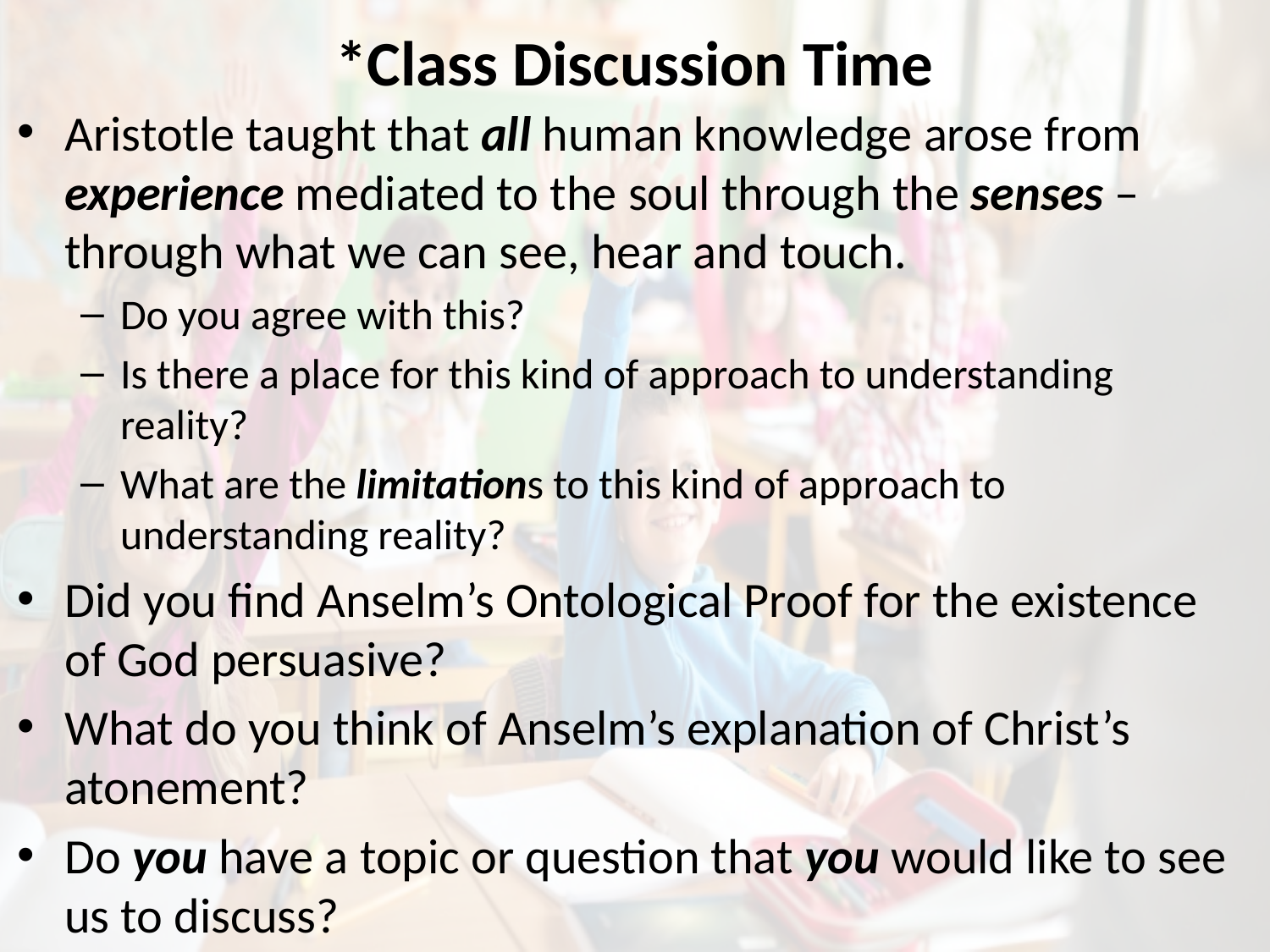

# *Class Discussion Time
Aristotle taught that all human knowledge arose from experience mediated to the soul through the senses – through what we can see, hear and touch.
Do you agree with this?
Is there a place for this kind of approach to understanding reality?
What are the limitations to this kind of approach to understanding reality?
Did you find Anselm’s Ontological Proof for the existence of God persuasive?
What do you think of Anselm’s explanation of Christ’s atonement?
Do you have a topic or question that you would like to see us to discuss?